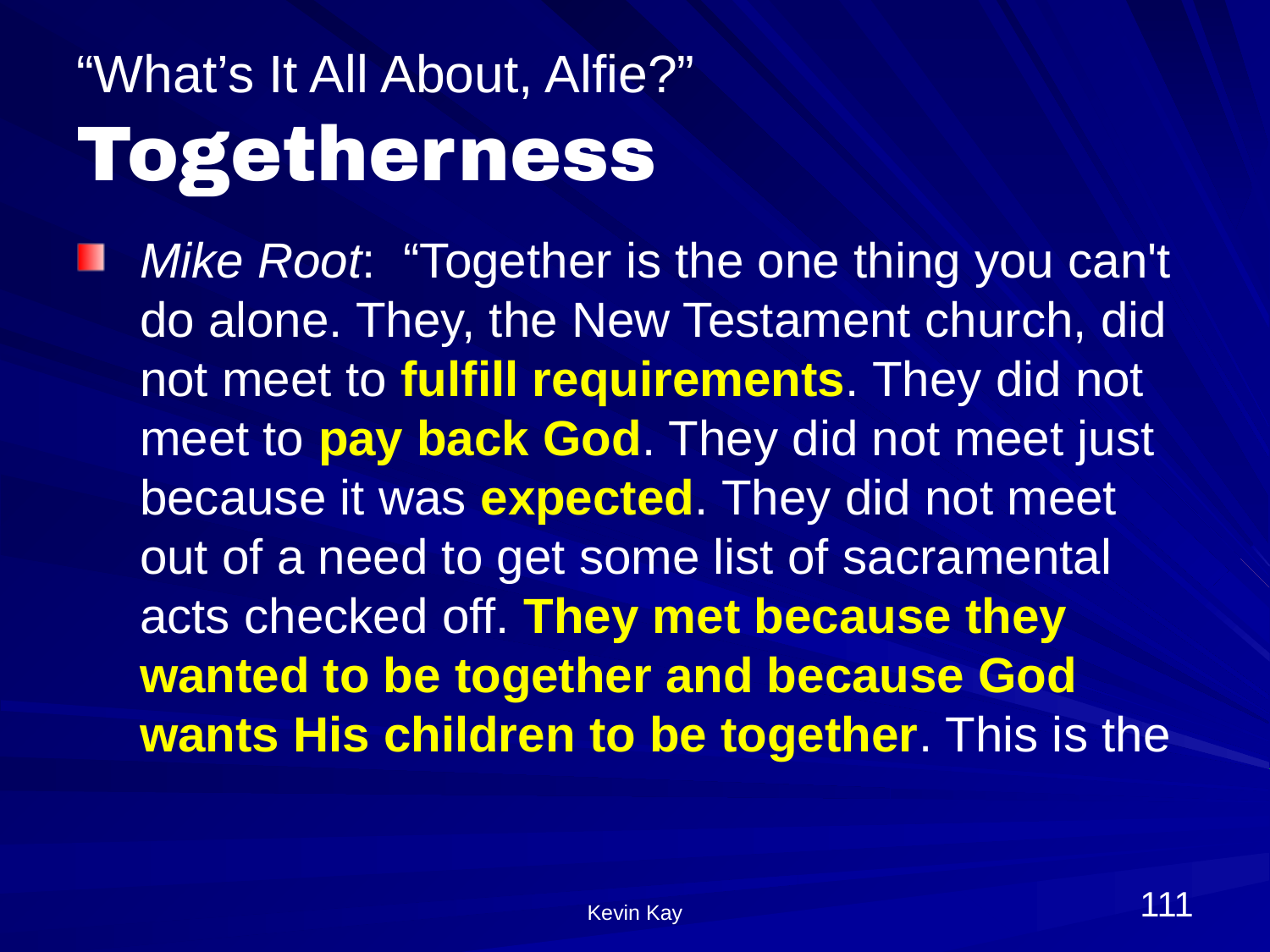

# “What’s It All About, Alfie?” Togetherness
Mike Root:  “Together is the one thing you can't do alone. They, the New Testament church, did not meet to fulfill requirements. They did not meet to pay back God. They did not meet just because it was expected. They did not meet out of a need to get some list of sacramental acts checked off. They met because they wanted to be together and because God wants His children to be together. This is the
111
Kevin Kay